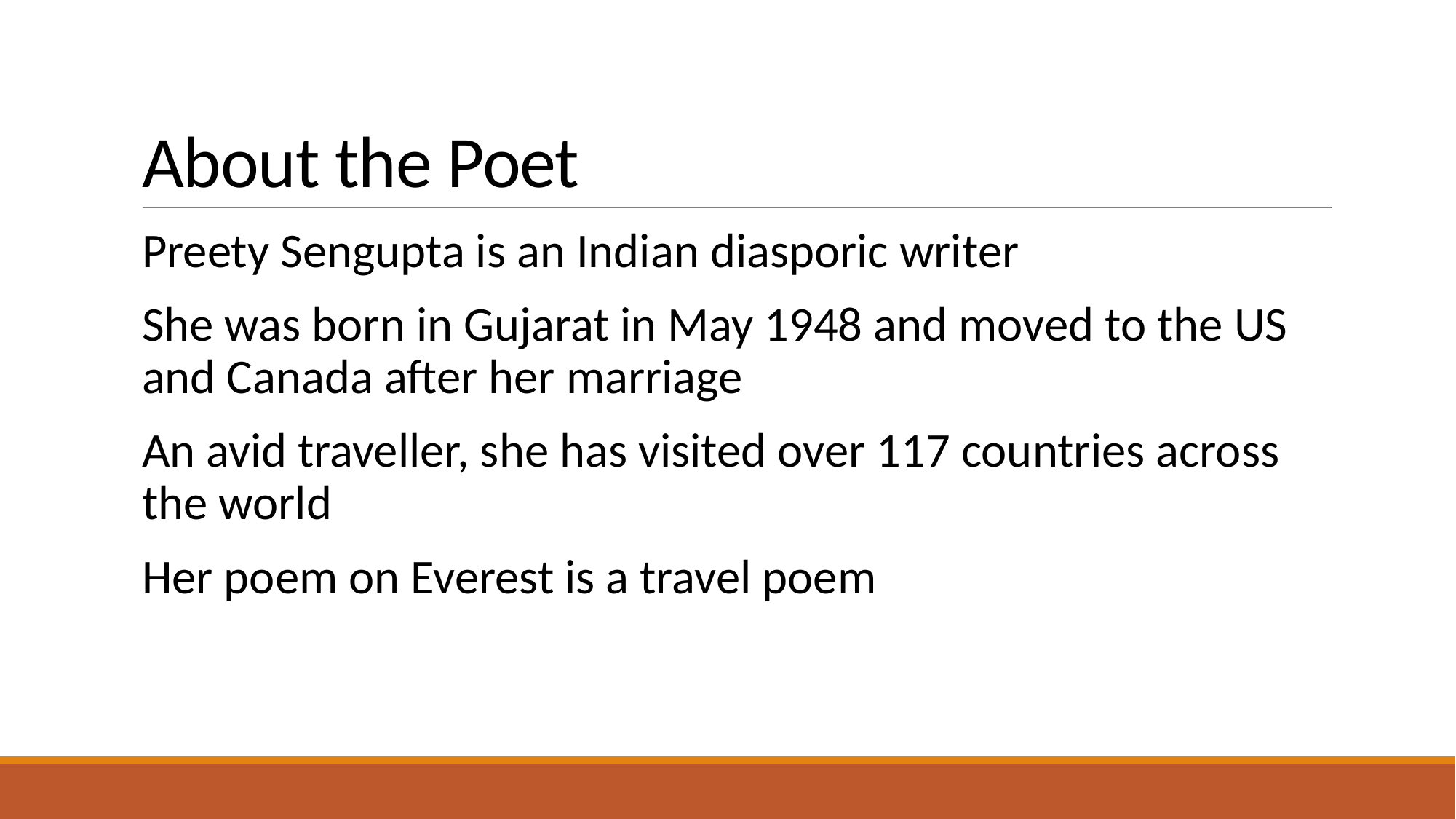

# About the Poet
Preety Sengupta is an Indian diasporic writer
She was born in Gujarat in May 1948 and moved to the US and Canada after her marriage
An avid traveller, she has visited over 117 countries across the world
Her poem on Everest is a travel poem